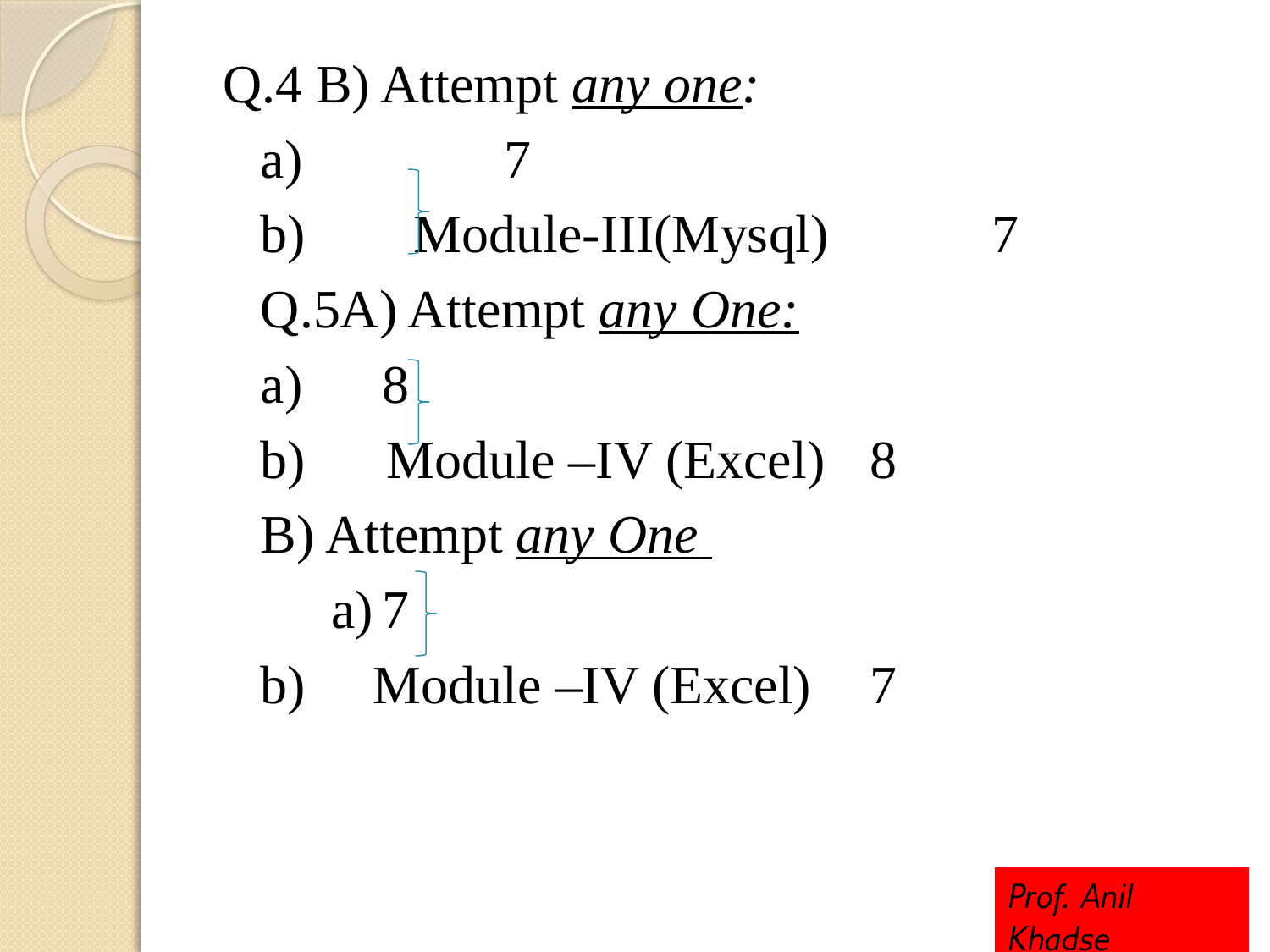

Q.4 B) Attempt any one:
		a)          					7
		b)        Module-III(Mysql)	 	7
	Q.5A) Attempt any One:
		a)						8
		b)      Module –IV (Excel) 		8
 		B) Attempt any One
        a)						7
		b)     Module –IV (Excel) 		7

Prof. Anil Khadse